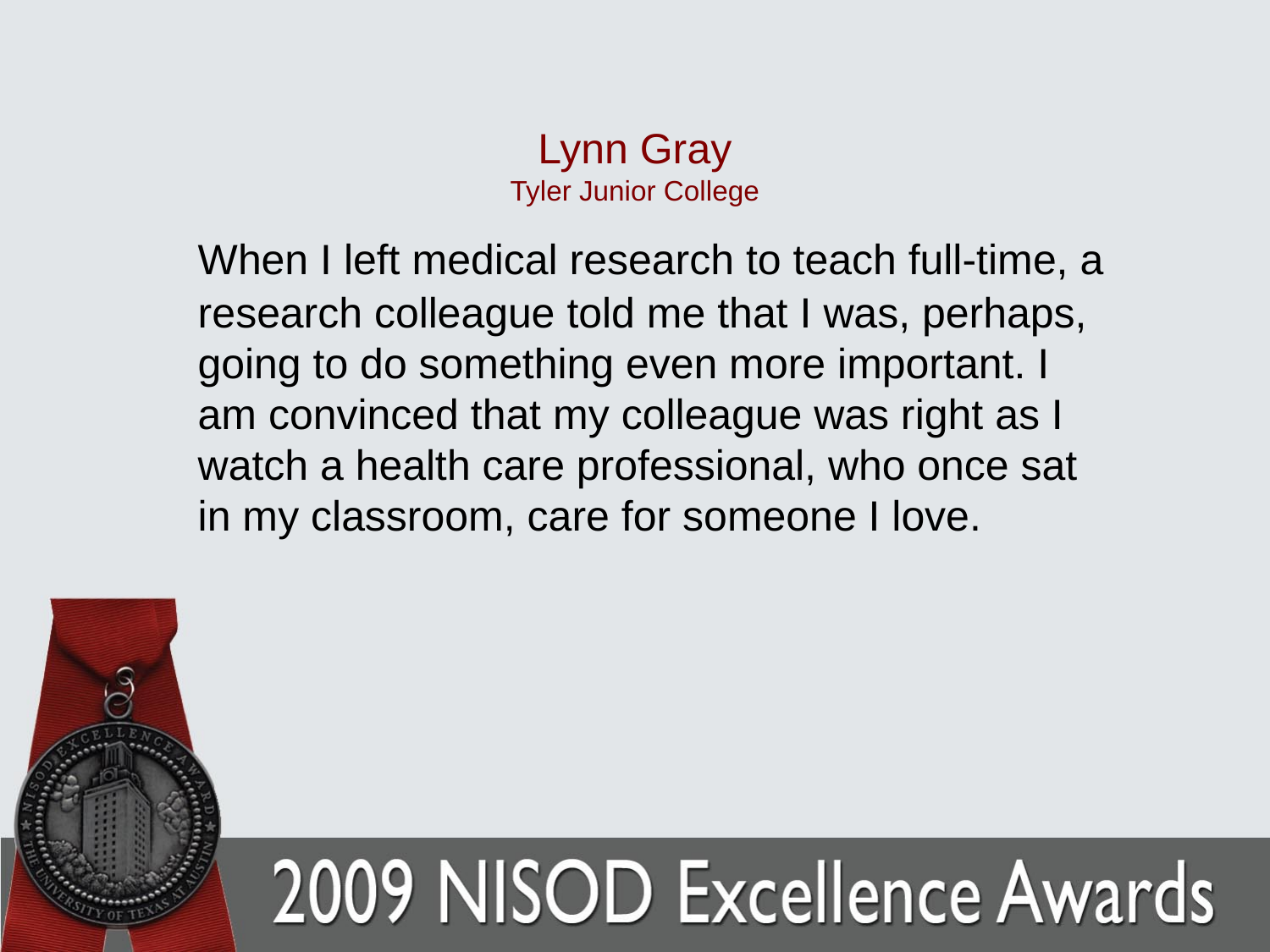

# Lynn Gray Tyler Junior College
	When I left medical research to teach full-time, a research colleague told me that I was, perhaps, going to do something even more important. I am convinced that my colleague was right as I watch a health care professional, who once sat in my classroom, care for someone I love.